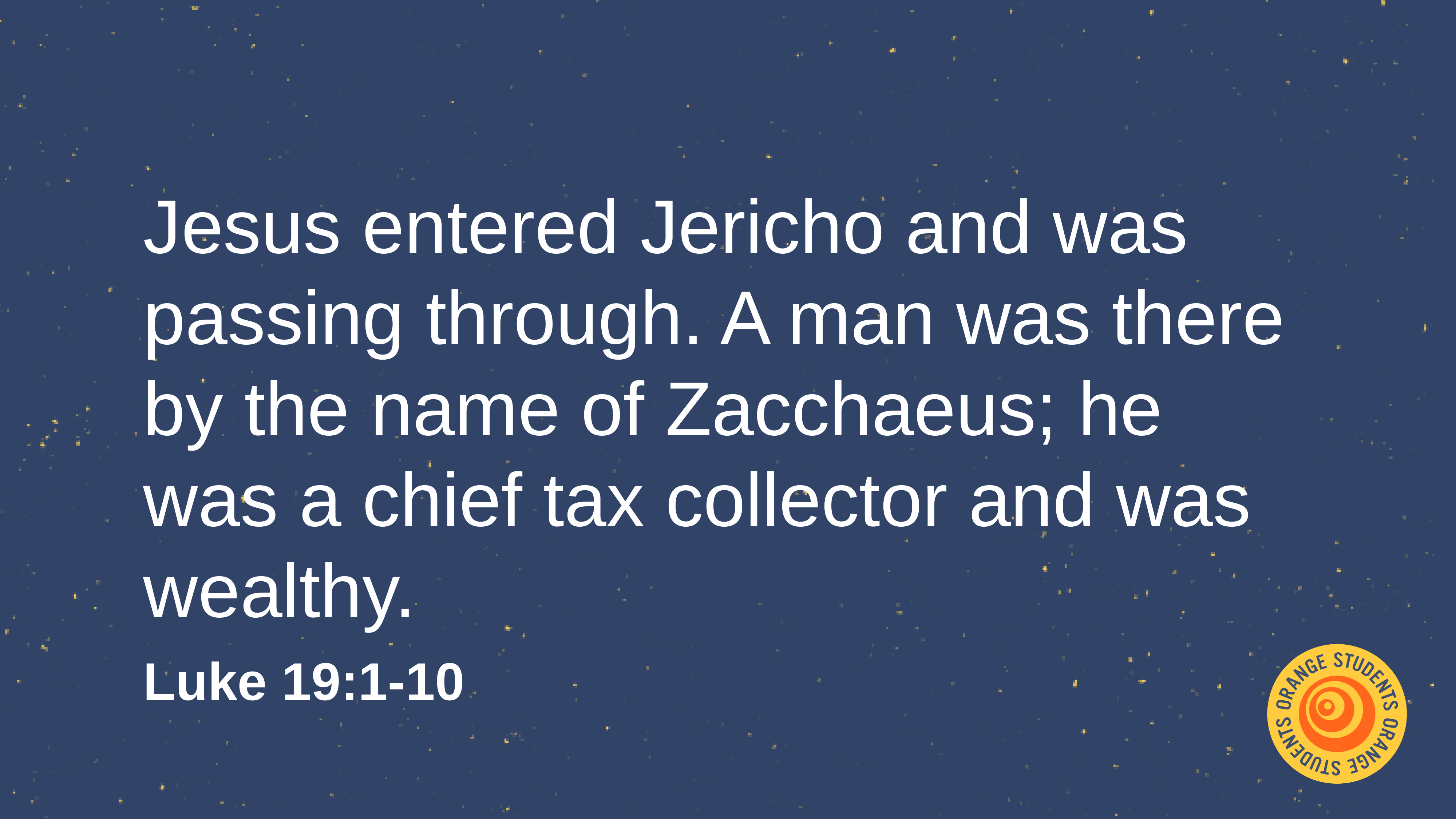

Jesus entered Jericho and was passing through. A man was there by the name of Zacchaeus; he was a chief tax collector and was wealthy.
Luke 19:1-10